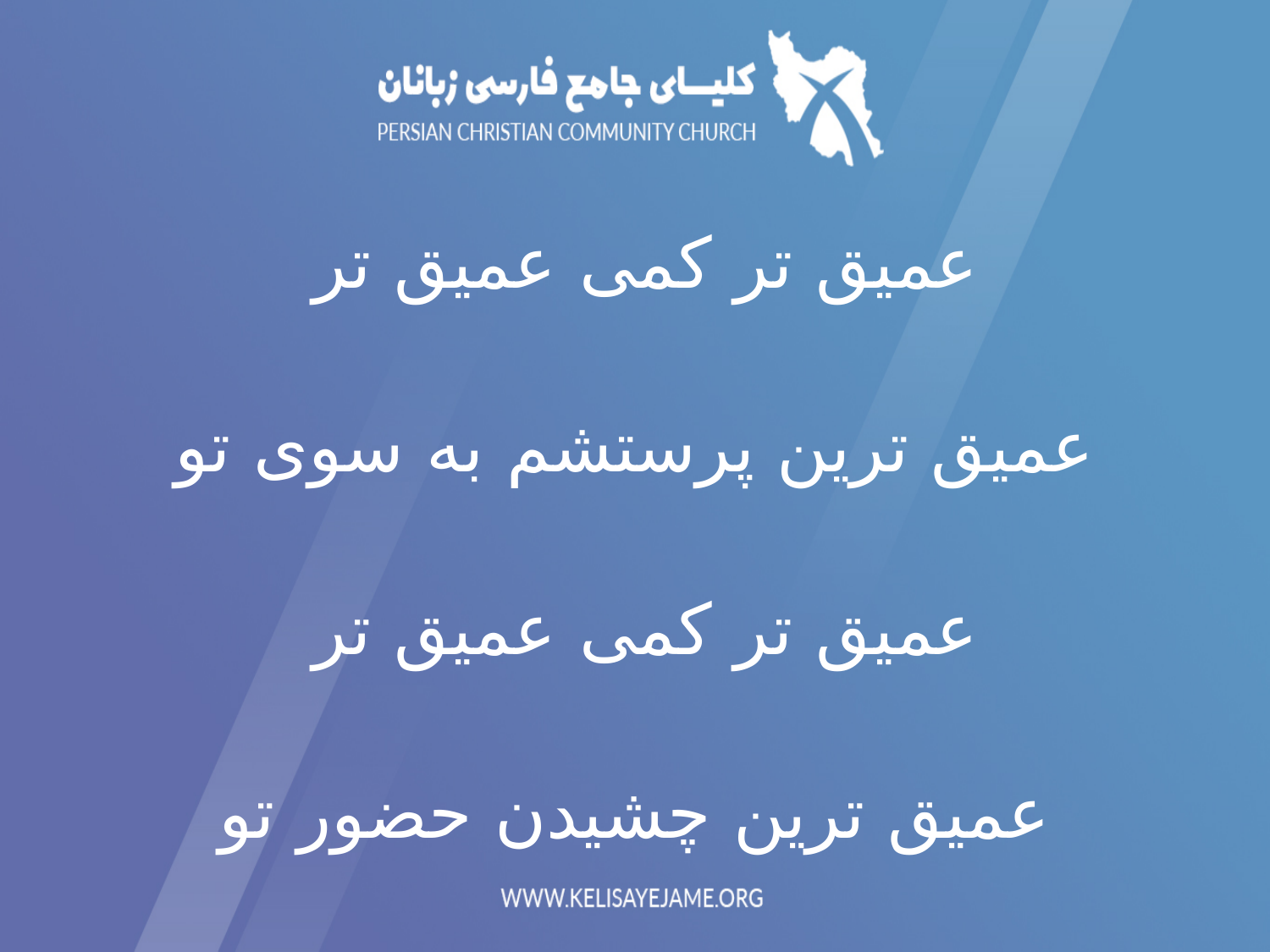

عمیق تر کمی عمیق تر
عمیق ترین پرستشم به سوی تو
عمیق تر کمی عمیق تر
عمیق ترین چشیدن حضور تو